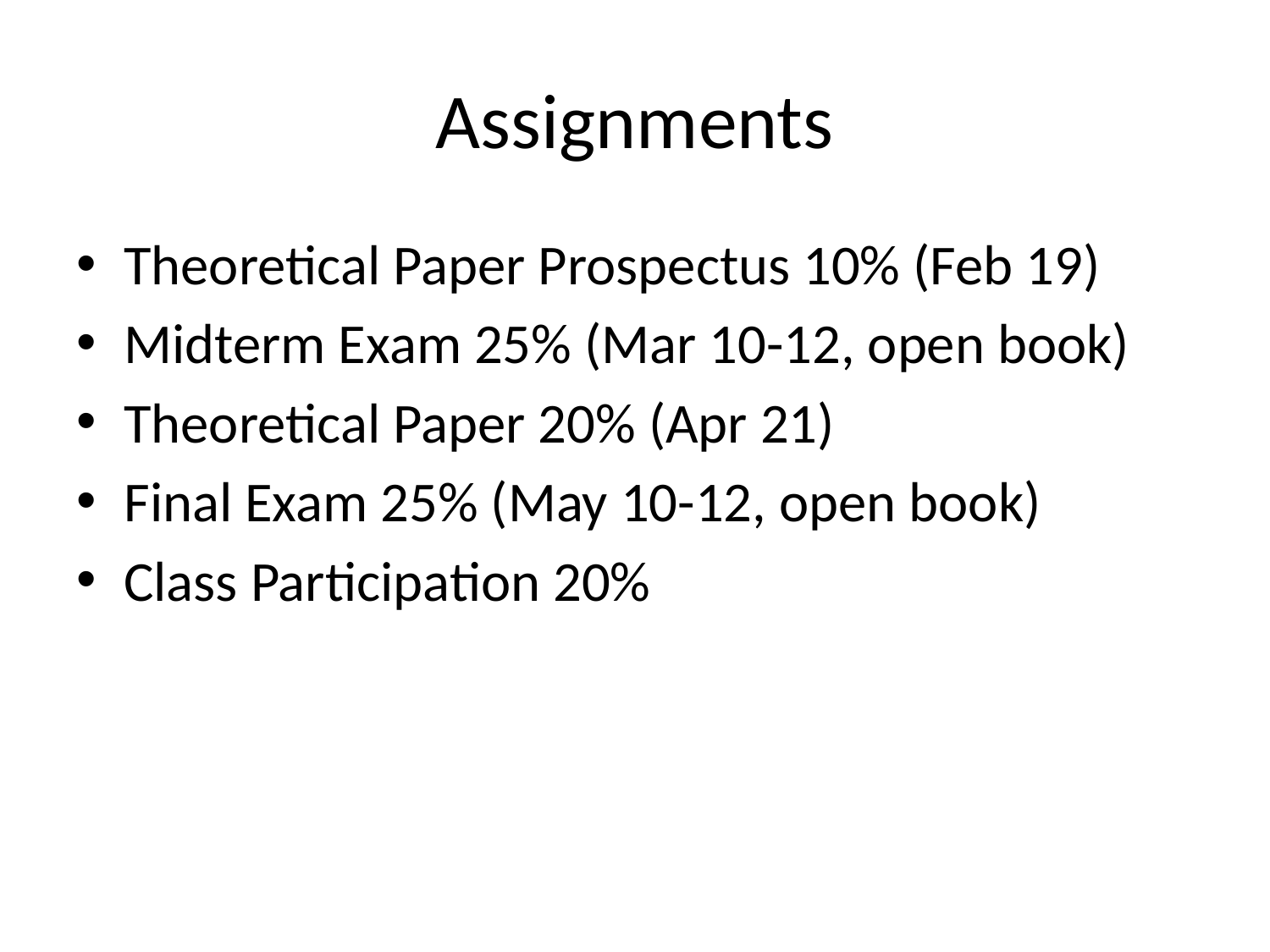

# Assignments
Theoretical Paper Prospectus 10% (Feb 19)
Midterm Exam 25% (Mar 10-12, open book)
Theoretical Paper 20% (Apr 21)
Final Exam 25% (May 10-12, open book)
Class Participation 20%